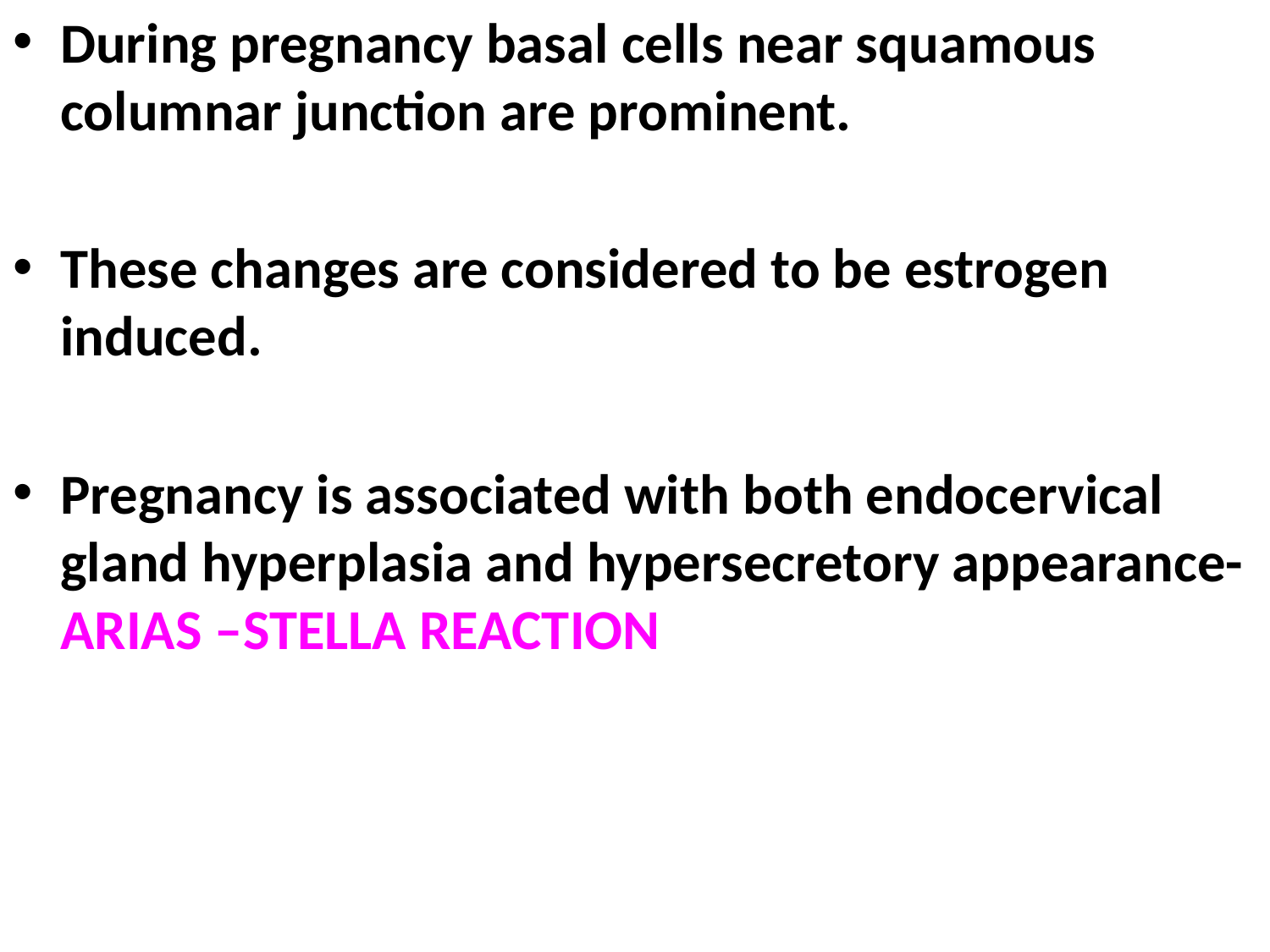

During pregnancy basal cells near squamous columnar junction are prominent.

These changes are considered to be estrogen induced.

Pregnancy is associated with both endocervical gland hyperplasia and hypersecretory appearance- ARIAS –STELLA REACTION